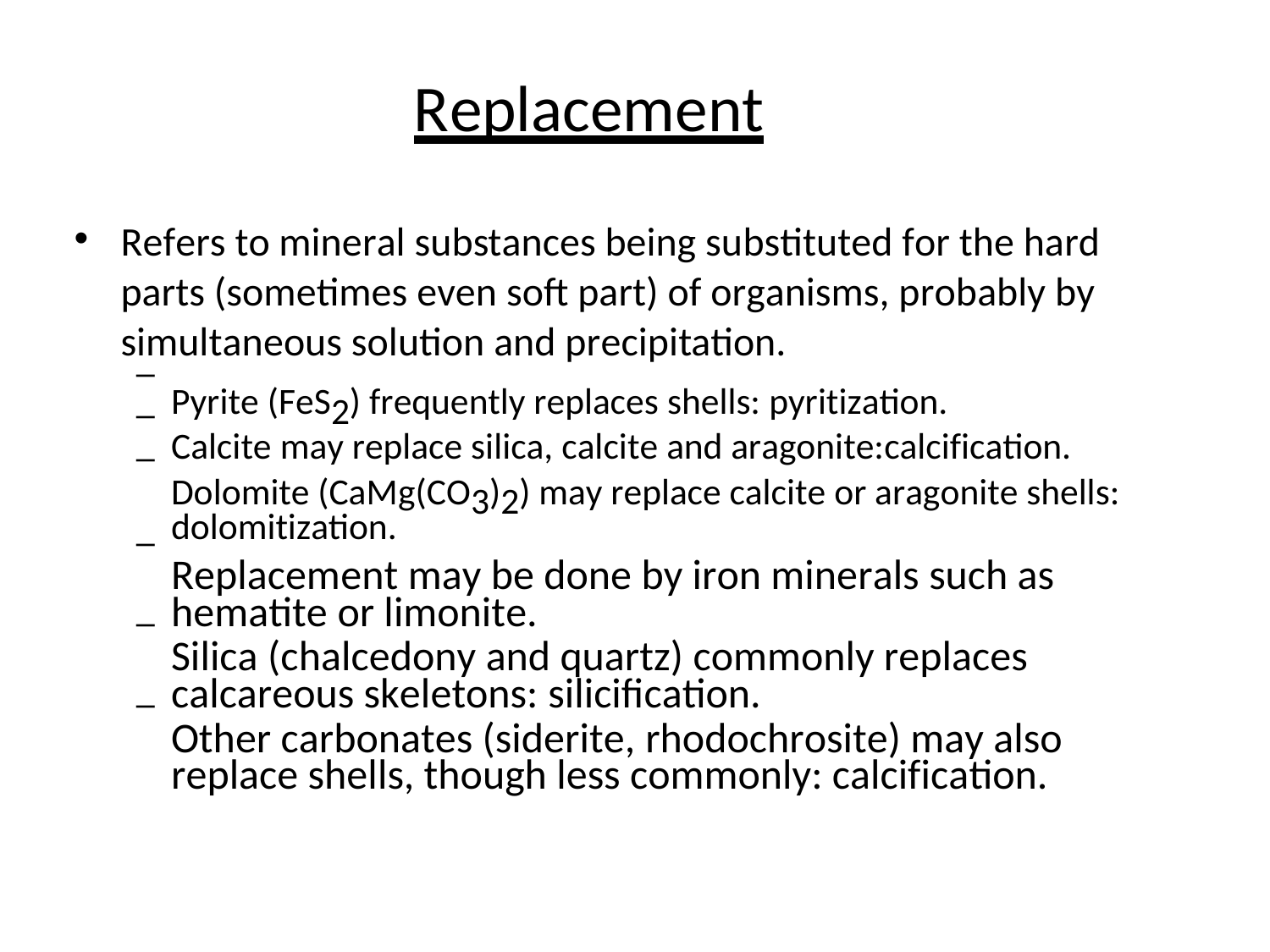

Replacement
Refers to mineral substances being substituted for the hard
parts (sometimes even soft part) of organisms, probably by
simultaneous solution and precipitation.
•
–
–
–
Pyrite (FeS2) frequently replaces shells: pyritization.
Calcite may replace silica, calcite and aragonite:calcification.
Dolomite (CaMg(CO3)2) may replace calcite or aragonite shells:
dolomitization.
Replacement may be done by iron minerals such as hematite or limonite.
Silica (chalcedony and quartz) commonly replaces calcareous skeletons: silicification.
Other carbonates (siderite, rhodochrosite) may also replace shells, though less commonly: calcification.
–
–
–